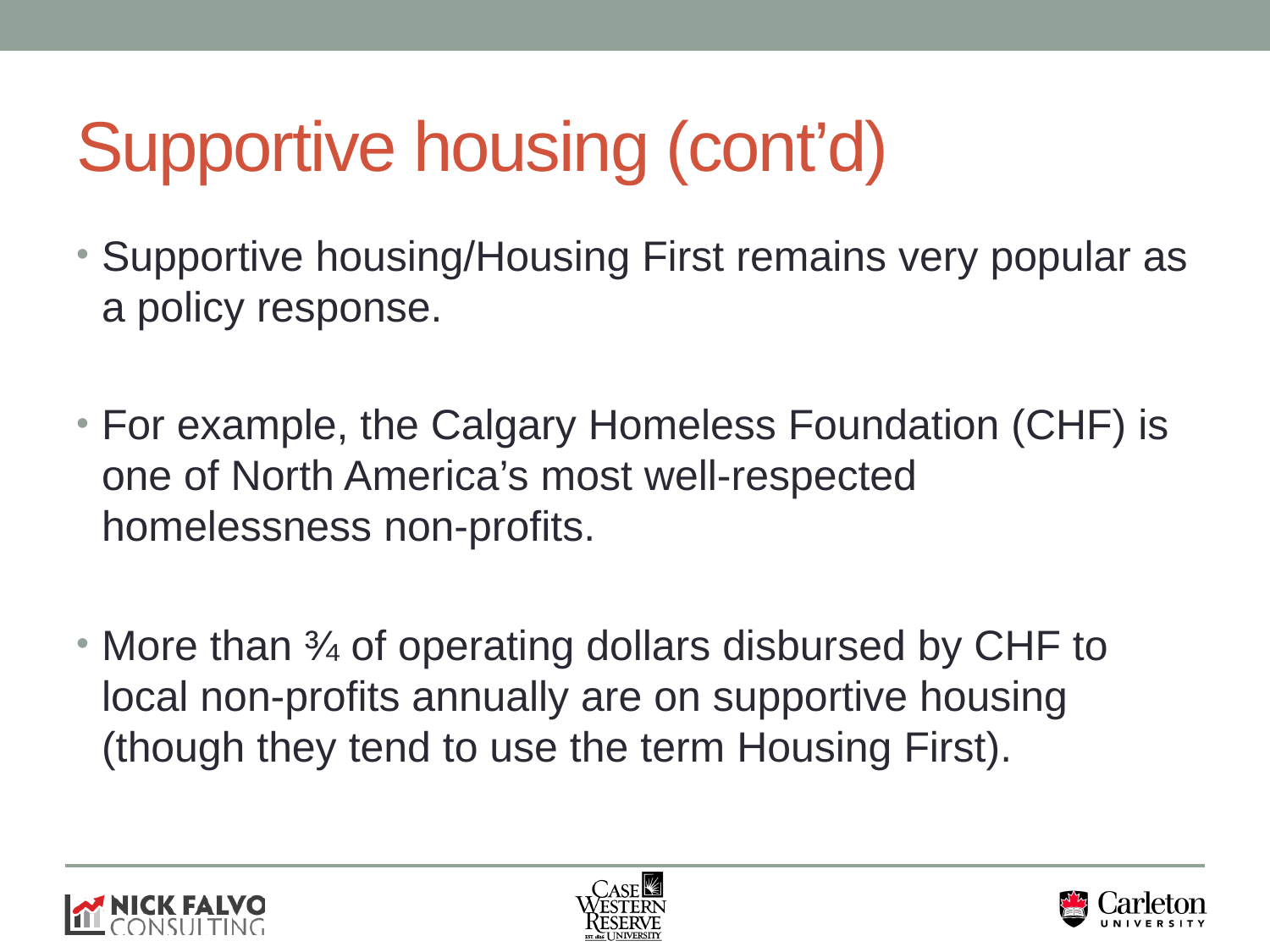

# Supportive housing (cont’d)
Supportive housing/Housing First remains very popular as a policy response.

For example, the Calgary Homeless Foundation (CHF) is one of North America’s most well-respected homelessness non-profits.

More than ¾ of operating dollars disbursed by CHF to local non-profits annually are on supportive housing (though they tend to use the term Housing First).